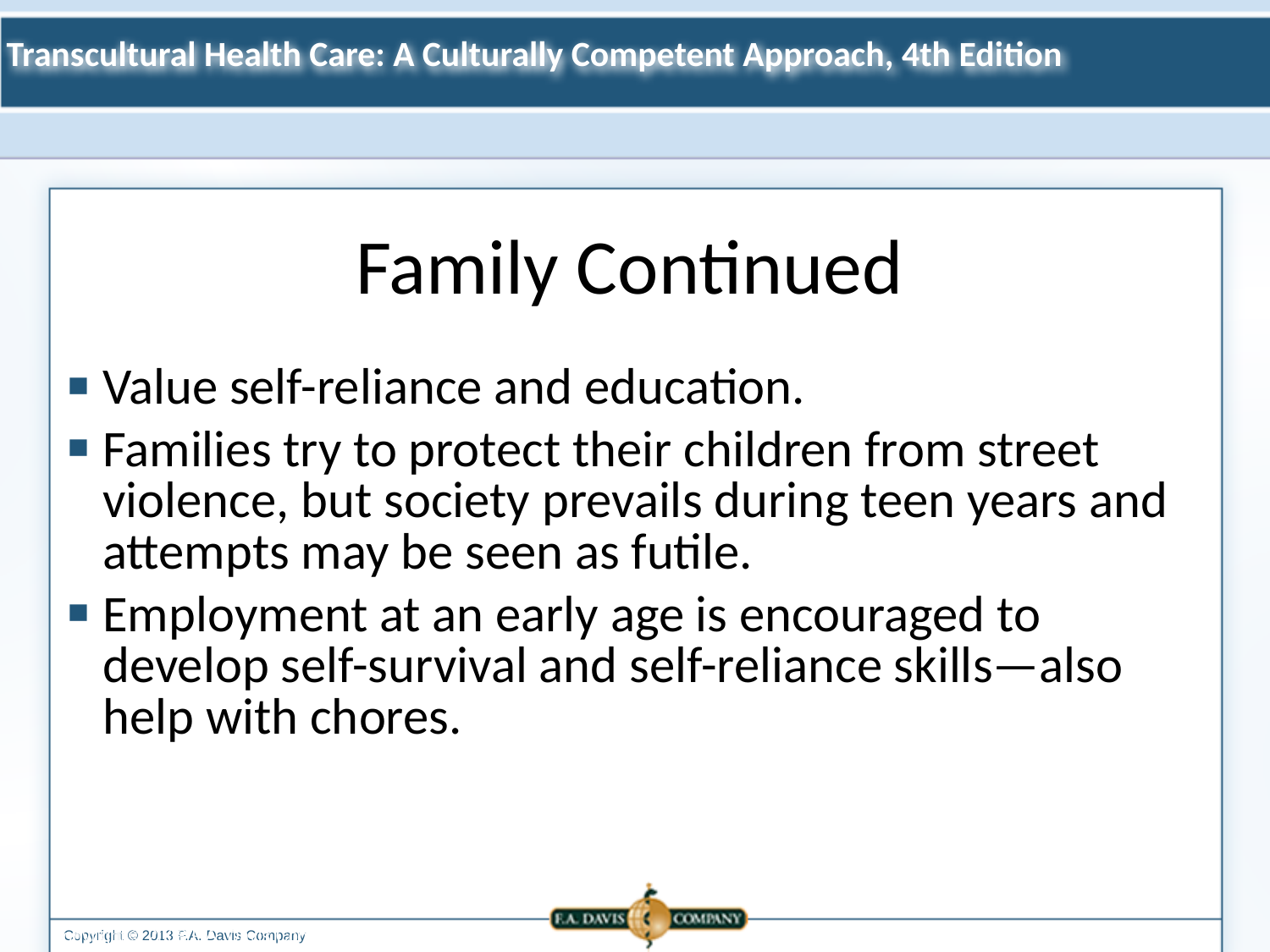

Family Continued
Value self-reliance and education.
Families try to protect their children from street violence, but society prevails during teen years and attempts may be seen as futile.
Employment at an early age is encouraged to develop self-survival and self-reliance skills—also help with chores.